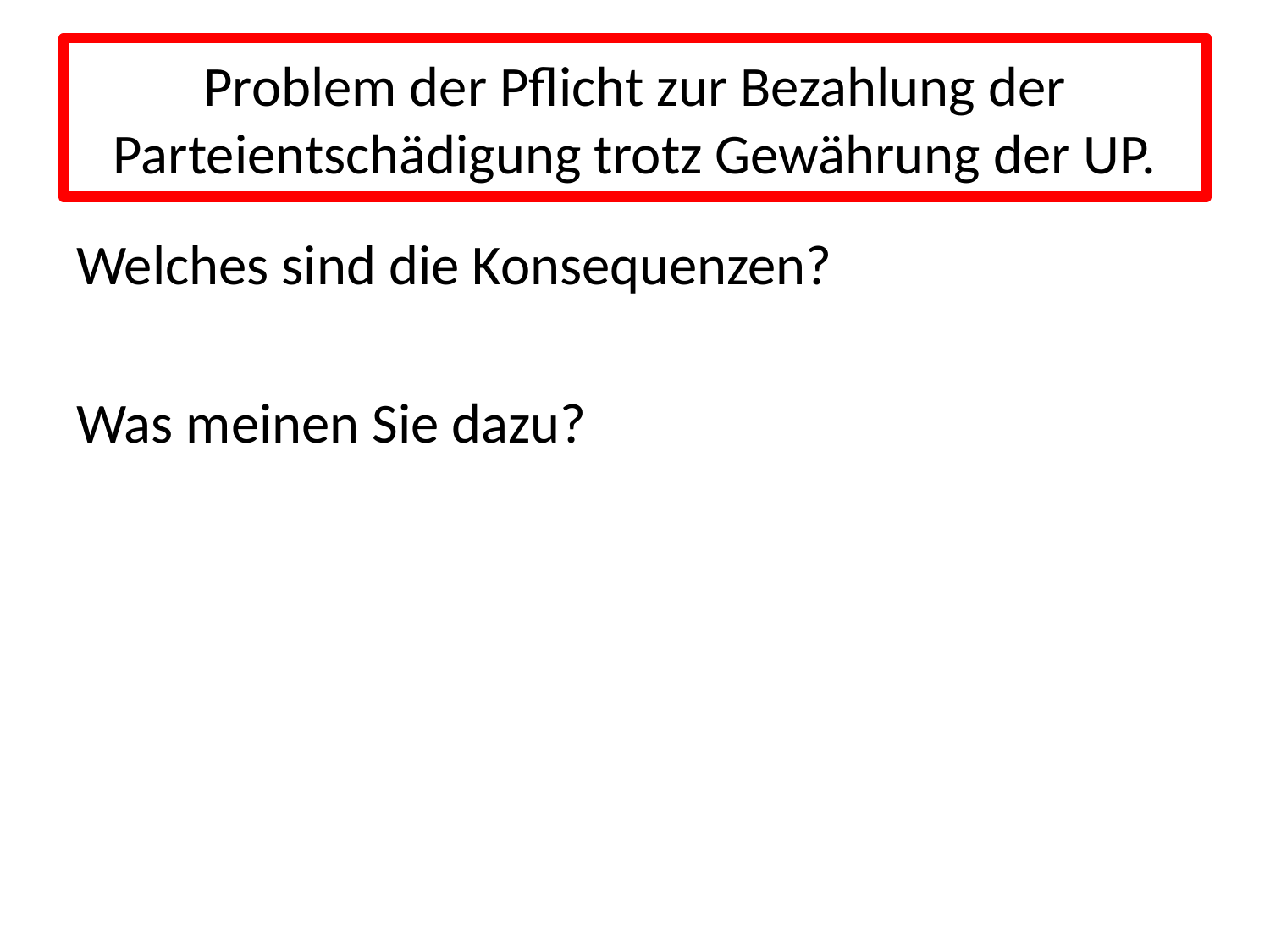

# Problem der Pflicht zur Bezahlung der Parteientschädigung trotz Gewährung der UP.
Welches sind die Konsequenzen?

Was meinen Sie dazu?